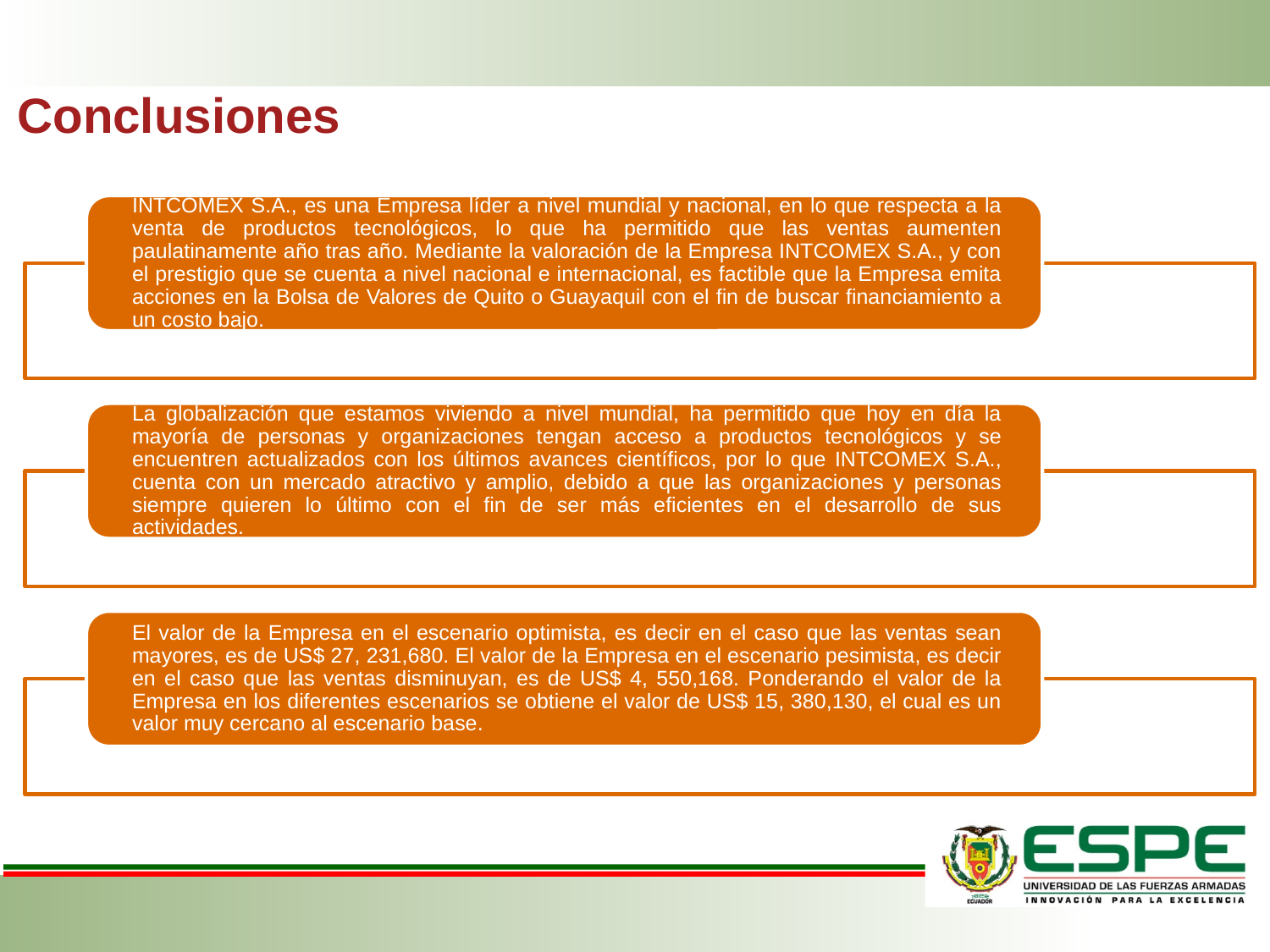

Conclusiones
INTCOMEX S.A., es una Empresa líder a nivel mundial y nacional, en lo que respecta a la venta de productos tecnológicos, lo que ha permitido que las ventas aumenten paulatinamente año tras año. Mediante la valoración de la Empresa INTCOMEX S.A., y con el prestigio que se cuenta a nivel nacional e internacional, es factible que la Empresa emita acciones en la Bolsa de Valores de Quito o Guayaquil con el fin de buscar financiamiento a un costo bajo.
La globalización que estamos viviendo a nivel mundial, ha permitido que hoy en día la mayoría de personas y organizaciones tengan acceso a productos tecnológicos y se encuentren actualizados con los últimos avances científicos, por lo que INTCOMEX S.A., cuenta con un mercado atractivo y amplio, debido a que las organizaciones y personas siempre quieren lo último con el fin de ser más eficientes en el desarrollo de sus actividades.
El valor de la Empresa en el escenario optimista, es decir en el caso que las ventas sean mayores, es de US$ 27, 231,680. El valor de la Empresa en el escenario pesimista, es decir en el caso que las ventas disminuyan, es de US$ 4, 550,168. Ponderando el valor de la Empresa en los diferentes escenarios se obtiene el valor de US$ 15, 380,130, el cual es un valor muy cercano al escenario base.